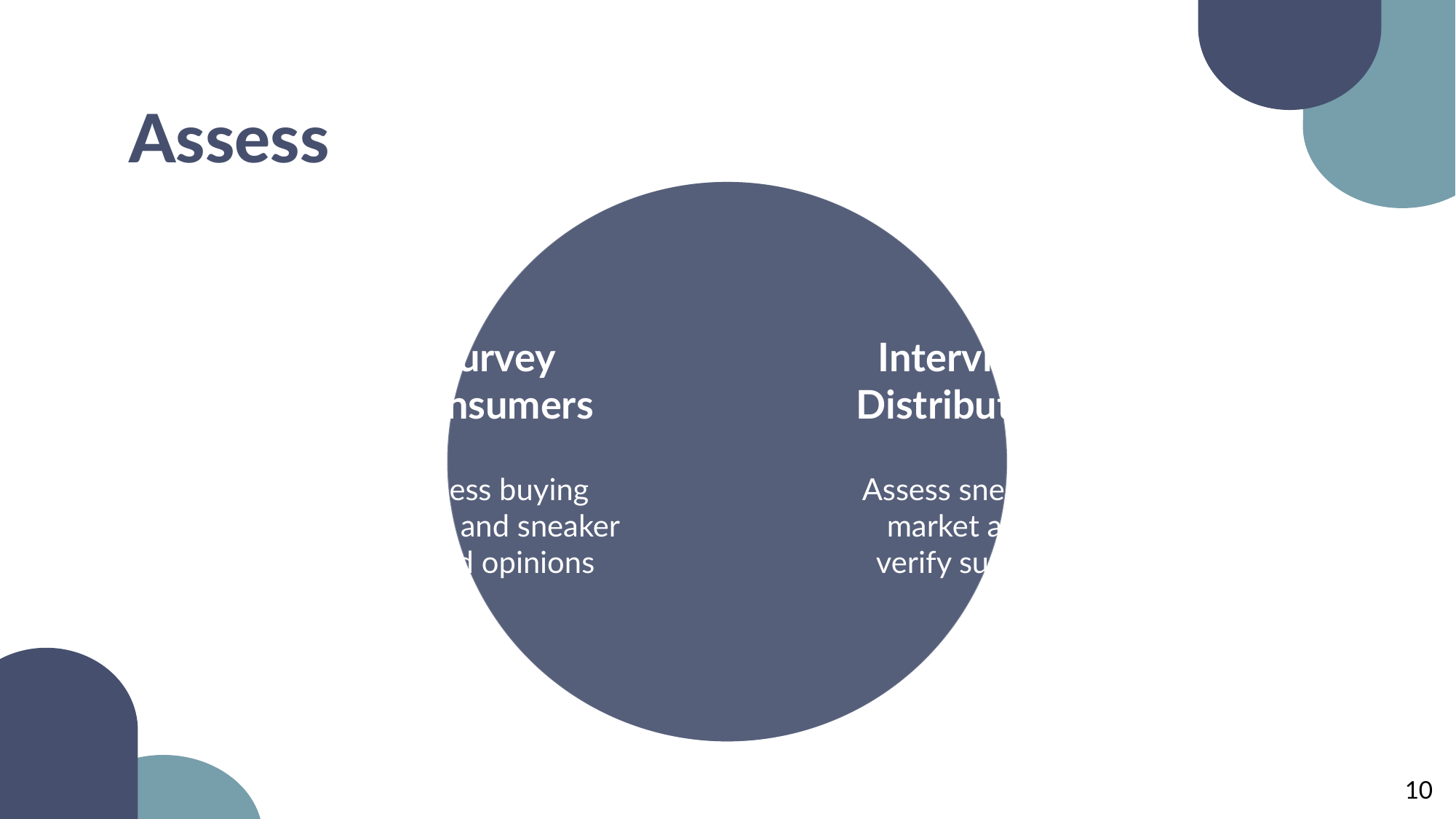

Assess

Survey Consumers
Interview Distributors
Assess buying habits and sneaker brand opinions
Assess sneaker market and verify survey
10